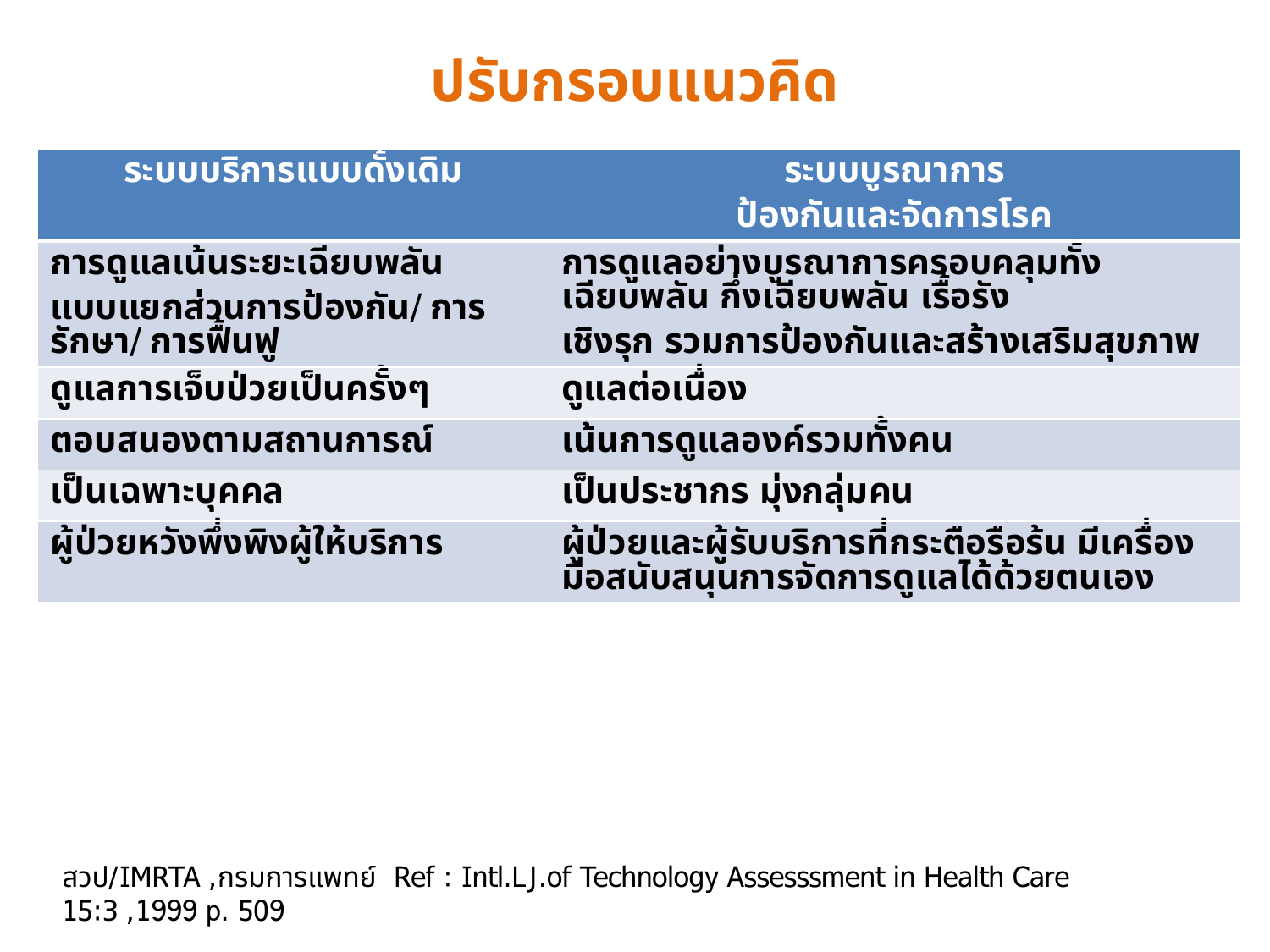

# ปรับกรอบแนวคิด
| ระบบบริการแบบดั้งเดิม | ระบบบูรณาการ ป้องกันและจัดการโรค |
| --- | --- |
| การดูแลเน้นระยะเฉียบพลัน แบบแยกส่วนการป้องกัน/การรักษา/การฟื้นฟู | การดูแลอย่างบูรณาการครอบคลุมทั้งเฉียบพลัน กึ่งเฉียบพลัน เรื้อรัง เชิงรุก รวมการป้องกันและสร้างเสริมสุขภาพ |
| ดูแลการเจ็บป่วยเป็นครั้งๆ | ดูแลต่อเนื่อง |
| ตอบสนองตามสถานการณ์ | เน้นการดูแลองค์รวมทั้งคน |
| เป็นเฉพาะบุคคล | เป็นประชากร มุ่งกลุ่มคน |
| ผู้ป่วยหวังพึ่งพิงผู้ให้บริการ | ผู้ป่วยและผู้รับบริการที่กระตือรือร้น มีเครื่องมือสนับสนุนการจัดการดูแลได้ด้วยตนเอง |
สวป/IMRTA ,กรมการแพทย์  Ref : Intl.LJ.of Technology Assesssment in Health Care 15:3 ,1999 p. 509